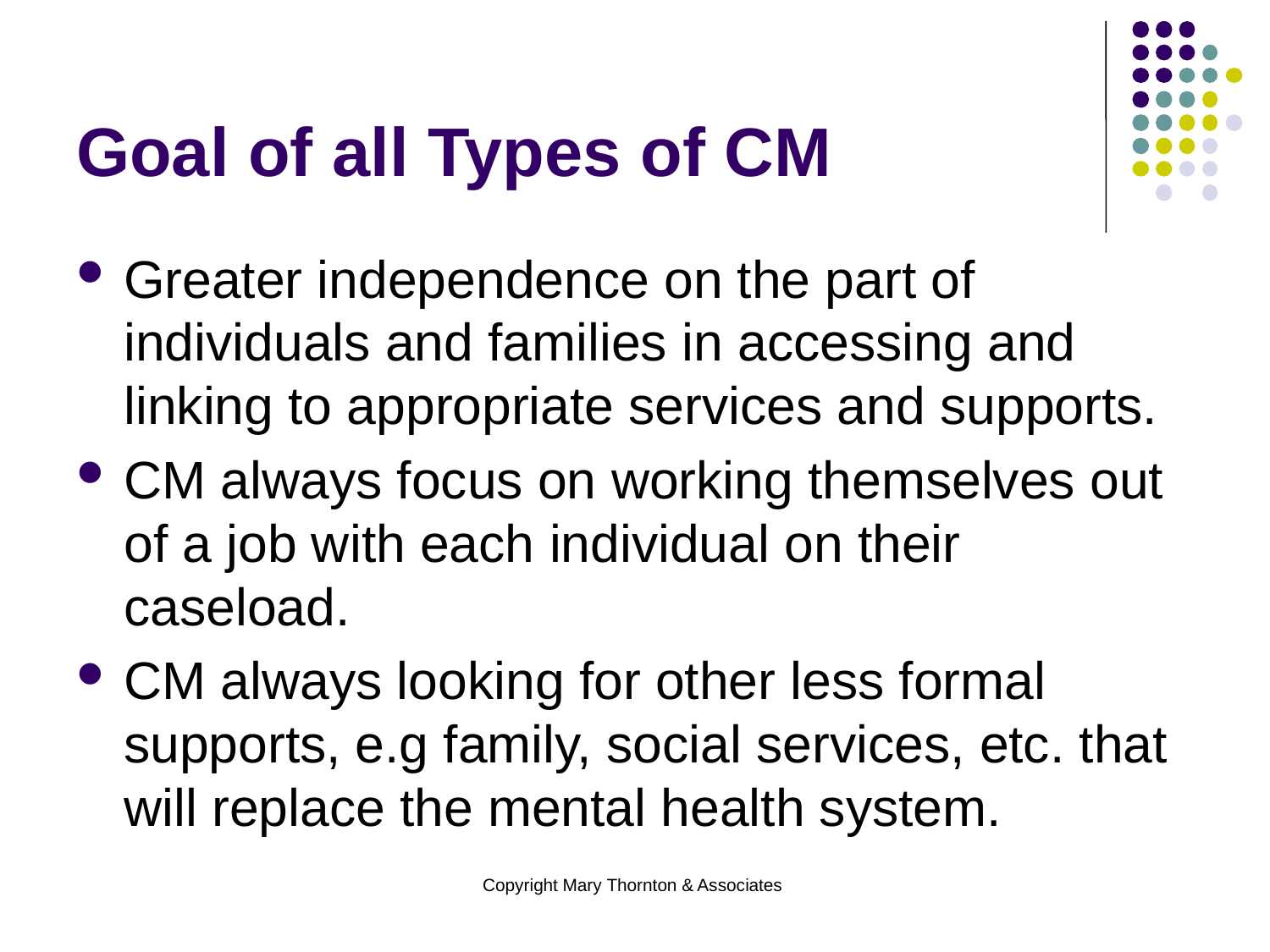

# Goal of all Types of CM
Greater independence on the part of individuals and families in accessing and linking to appropriate services and supports.
CM always focus on working themselves out of a job with each individual on their caseload.
CM always looking for other less formal supports, e.g family, social services, etc. that will replace the mental health system.
Copyright Mary Thornton & Associates